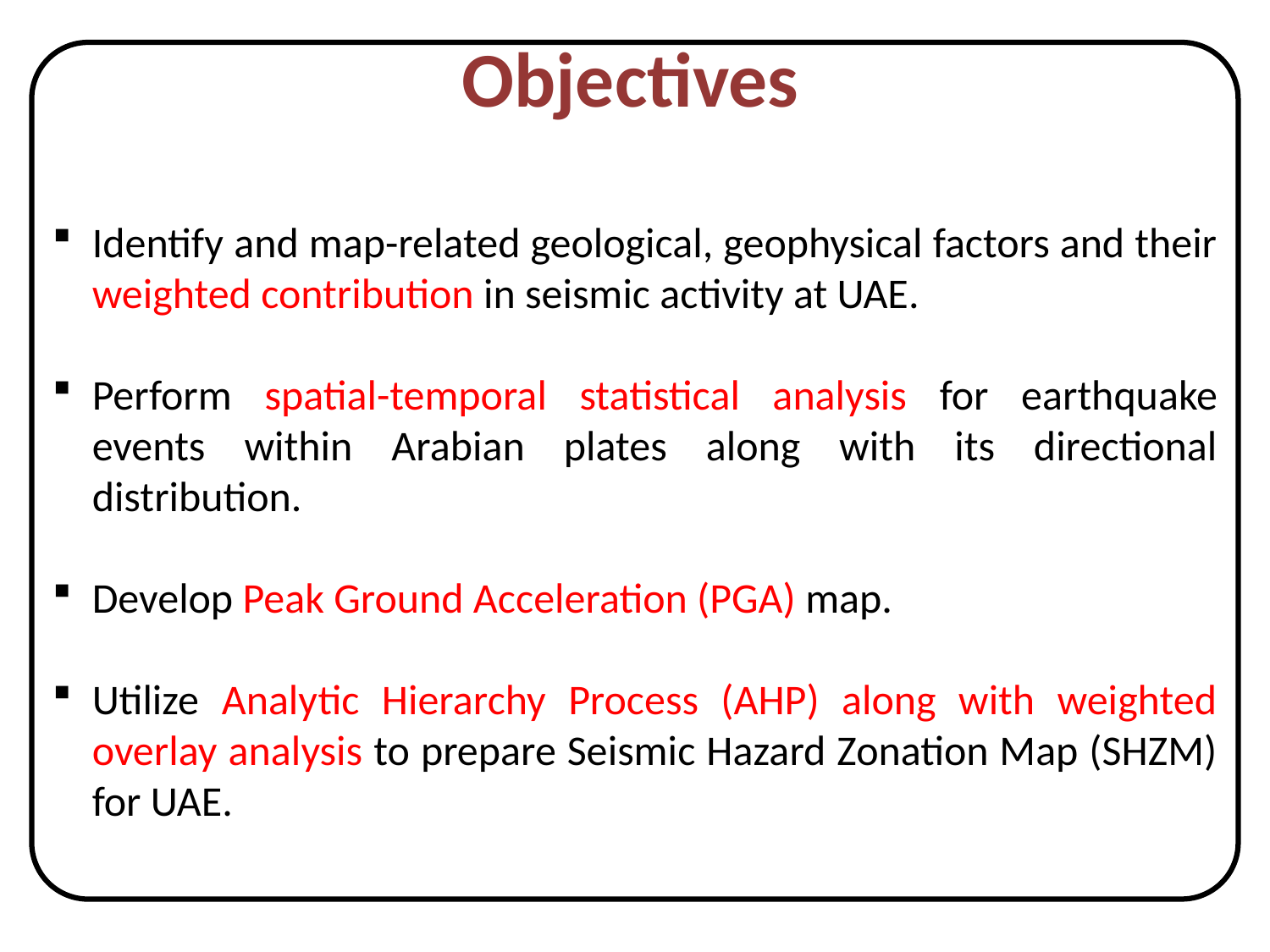

Objectives

Identify and map-related geological, geophysical factors and their weighted contribution in seismic activity at UAE.

Perform spatial-temporal statistical analysis for earthquake events within Arabian plates along with its directional distribution.

Develop Peak Ground Acceleration (PGA) map.

Utilize Analytic Hierarchy Process (AHP) along with weighted overlay analysis to prepare Seismic Hazard Zonation Map (SHZM) for UAE.
#